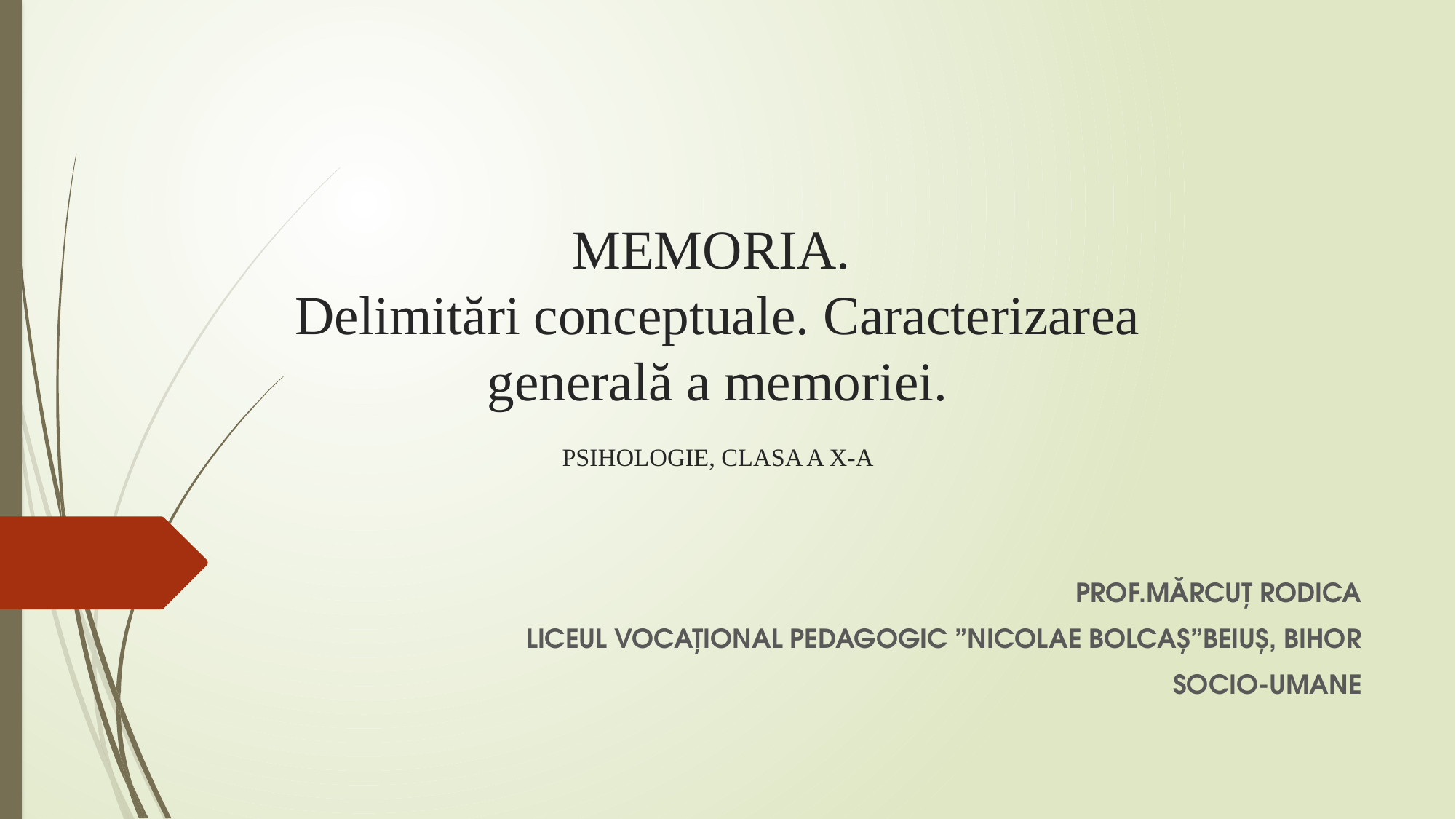

# MEMORIA. Delimitări conceptuale. Caracterizarea generală a memoriei. PSIHOLOGIE, CLASA A X-A
PROF.MĂRCUȚ RODICA
LICEUL VOCAȚIONAL PEDAGOGIC ”NICOLAE BOLCAȘ”BEIUȘ, BIHOR
SOCIO-UMANE